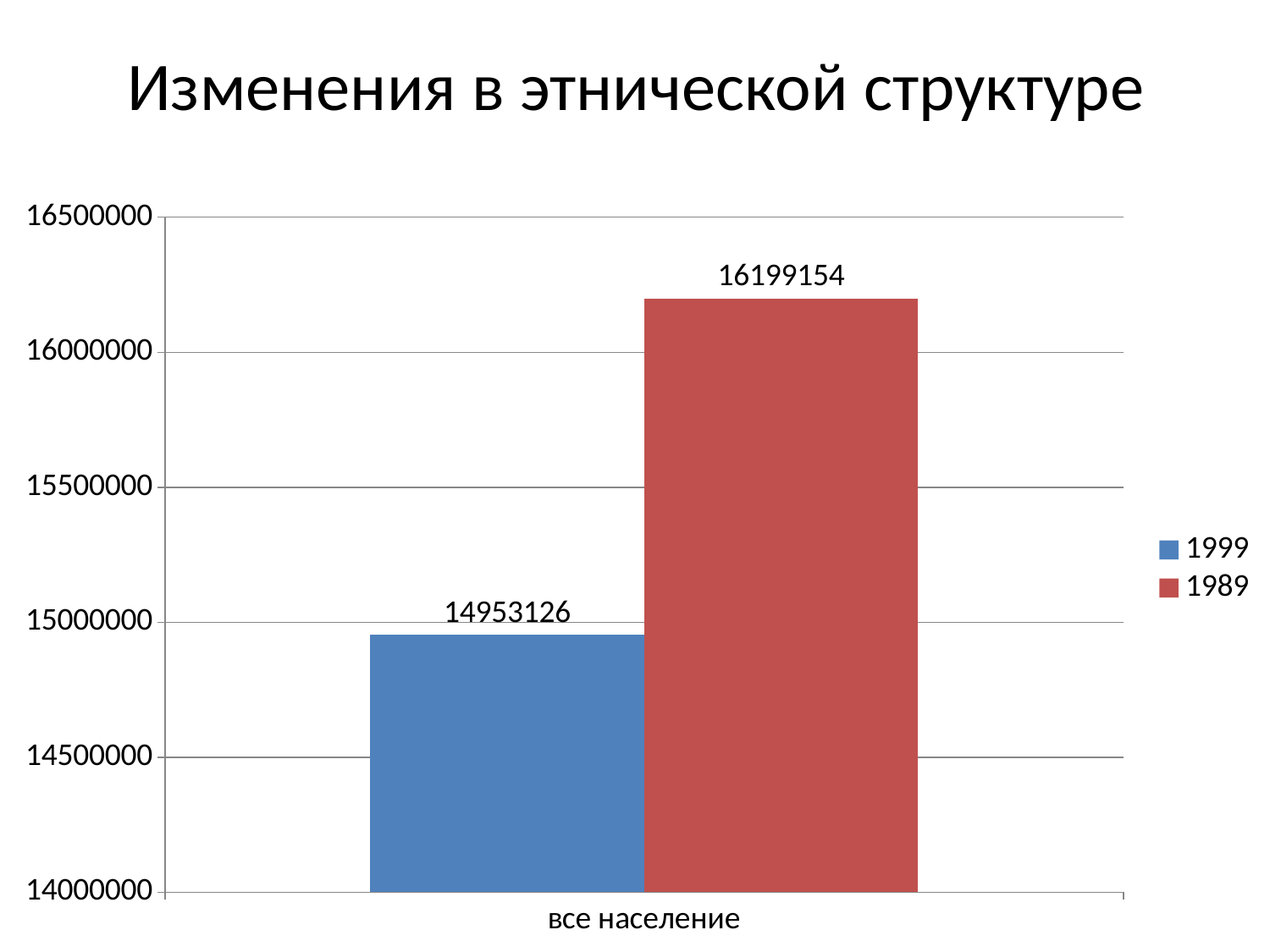

# Изменения в этнической структуре

### Chart

| Category | 1999 | 1989 |
|---|---|---|
| все население | 14953126.0 | 16199154.0 |